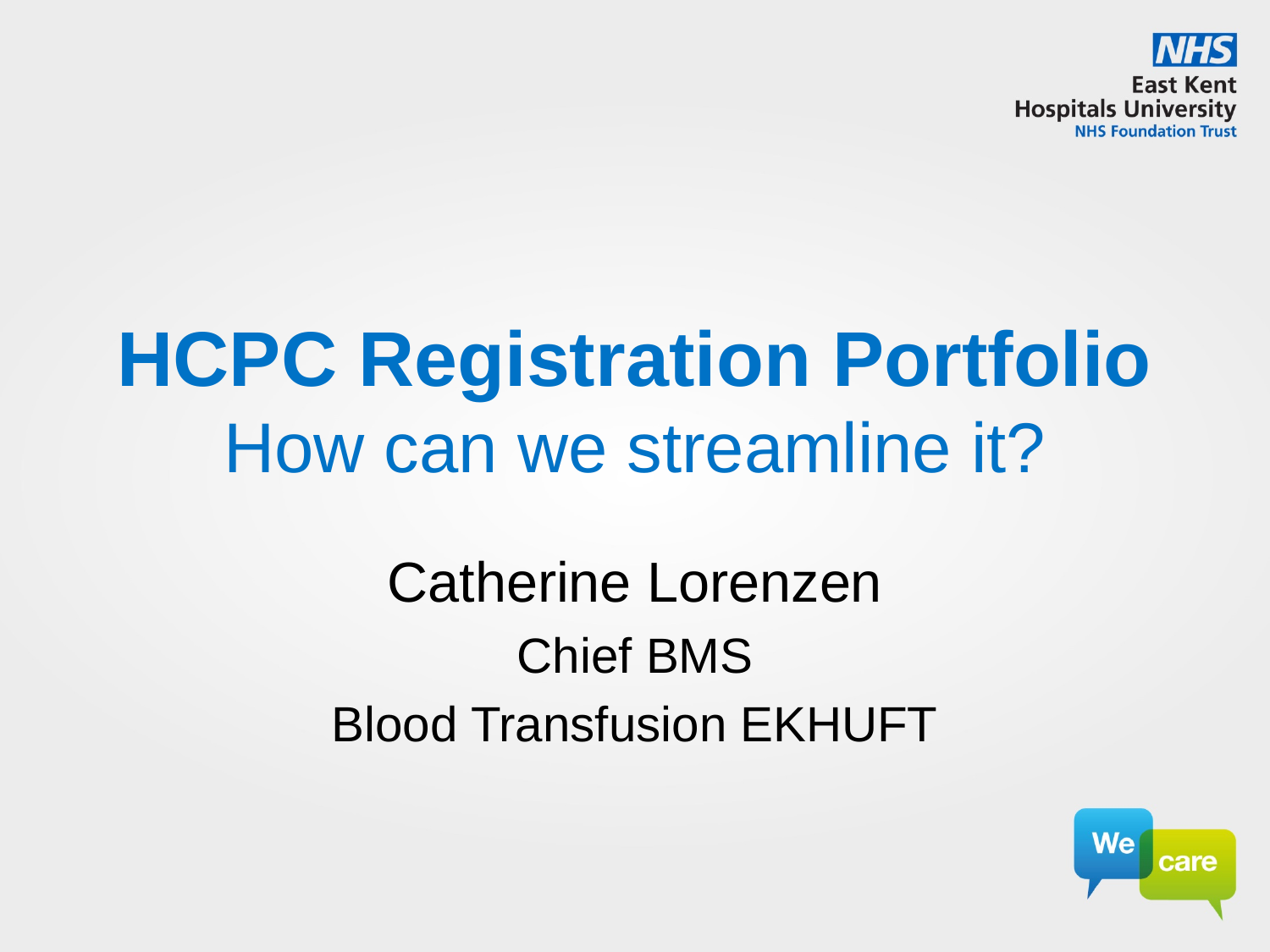

# HCPC Registration Portfolio How can we streamline it?
Catherine Lorenzen
Chief BMS
Blood Transfusion EKHUFT